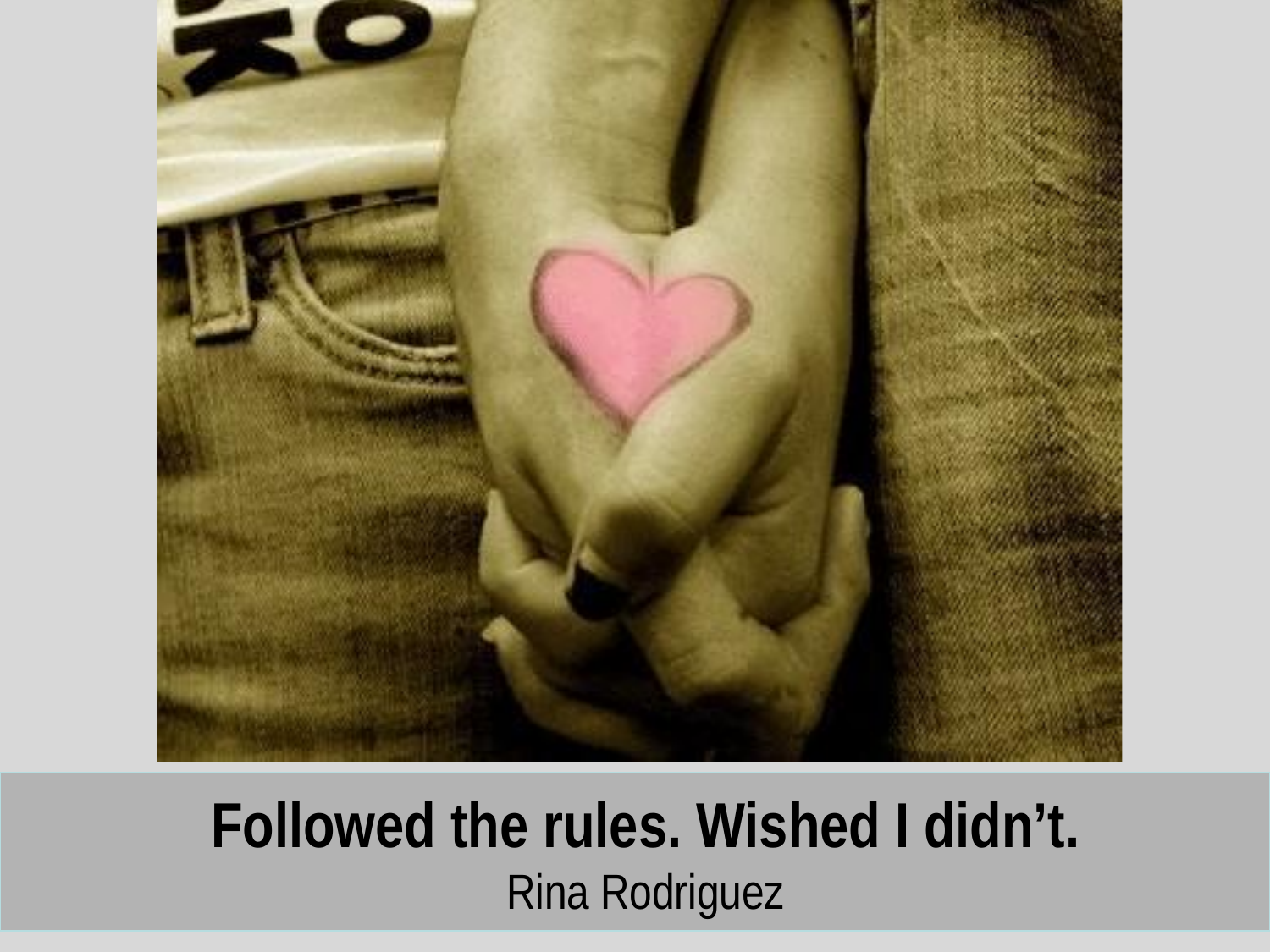

Followed the rules. Wished I didn’t.
Rina Rodriguez